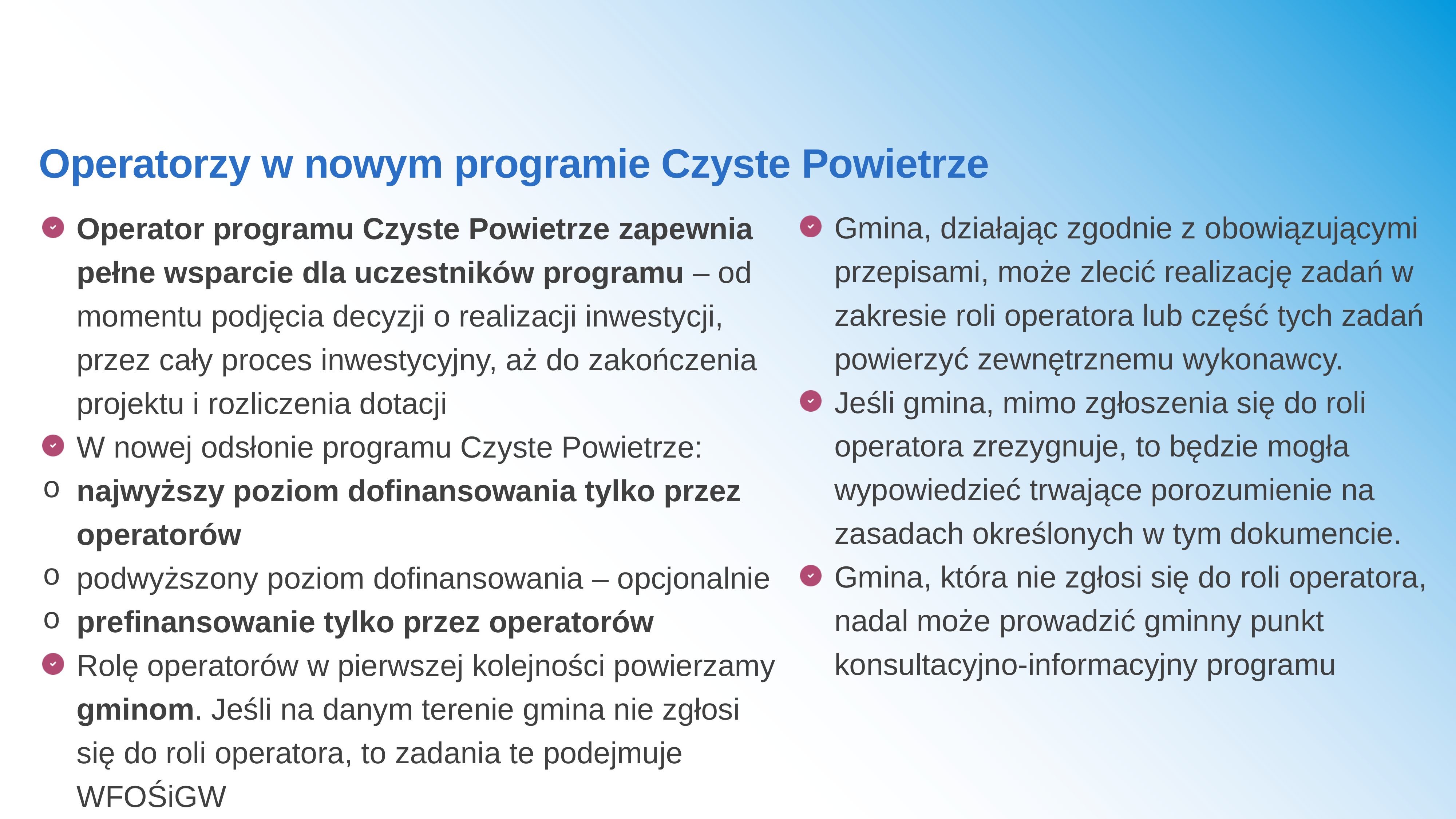

Operatorzy w nowym programie Czyste Powietrze
Gmina, działając zgodnie z obowiązującymi przepisami, może zlecić realizację zadań w zakresie roli operatora lub część tych zadań powierzyć zewnętrznemu wykonawcy.
Jeśli gmina, mimo zgłoszenia się do roli operatora zrezygnuje, to będzie mogła wypowiedzieć trwające porozumienie na zasadach określonych w tym dokumencie.
Gmina, która nie zgłosi się do roli operatora, nadal może prowadzić gminny punkt konsultacyjno-informacyjny programu
Operator programu Czyste Powietrze zapewnia pełne wsparcie dla uczestników programu – od momentu podjęcia decyzji o realizacji inwestycji, przez cały proces inwestycyjny, aż do zakończenia projektu i rozliczenia dotacji
W nowej odsłonie programu Czyste Powietrze:
najwyższy poziom dofinansowania tylko przez operatorów
podwyższony poziom dofinansowania – opcjonalnie
prefinansowanie tylko przez operatorów
Rolę operatorów w pierwszej kolejności powierzamy gminom. Jeśli na danym terenie gmina nie zgłosi się do roli operatora, to zadania te podejmuje WFOŚiGW